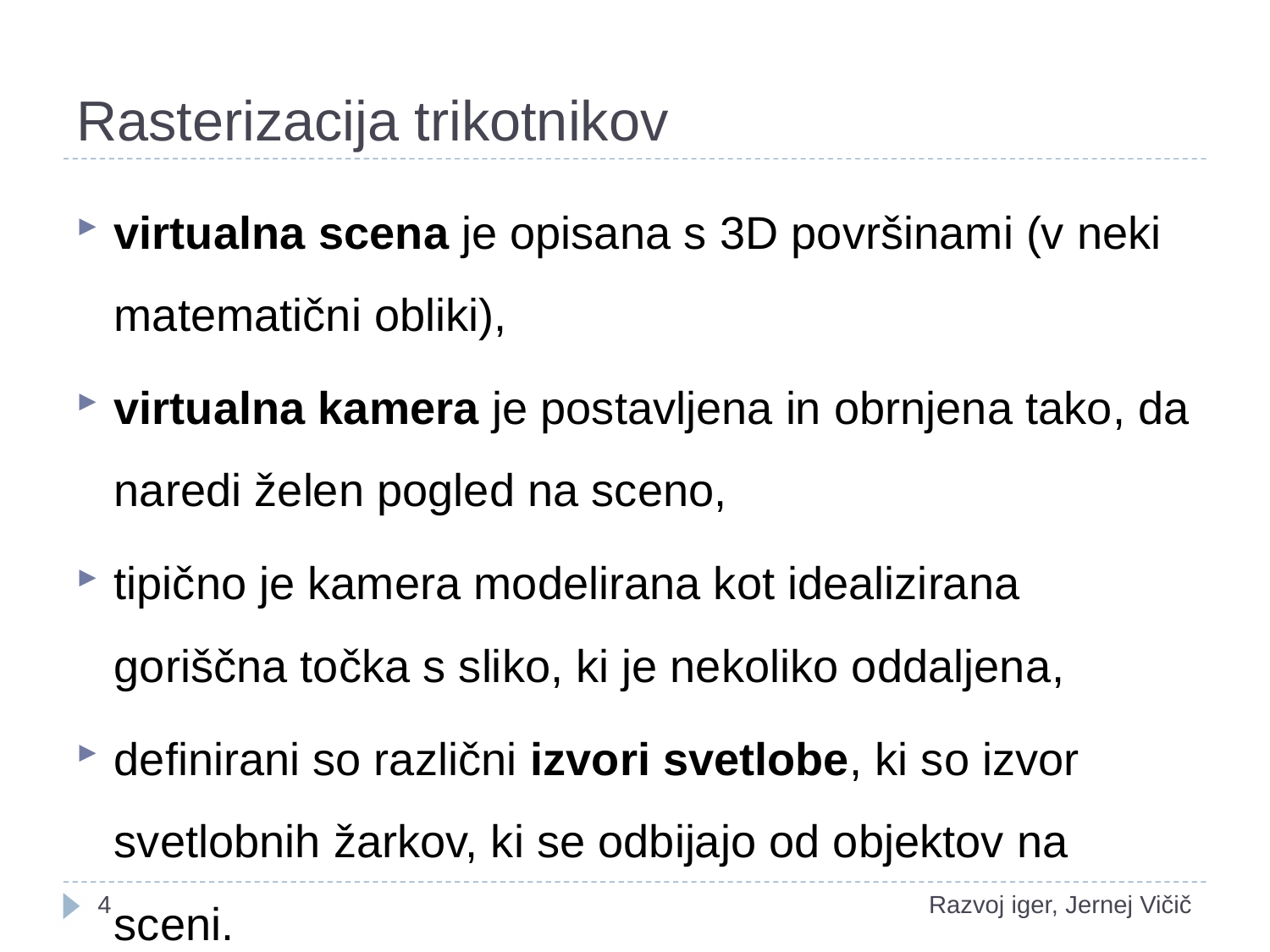

# Rasterizacija trikotnikov
virtualna scena je opisana s 3D površinami (v neki matematični obliki),
virtualna kamera je postavljena in obrnjena tako, da naredi želen pogled na sceno,
tipično je kamera modelirana kot idealizirana goriščna točka s sliko, ki je nekoliko oddaljena,
definirani so različni izvori svetlobe, ki so izvor svetlobnih žarkov, ki se odbijajo od objektov na sceni.
 • Various light sources are defined. These sources provide all the light rays
that will interact with and reflect off the objects in the environment and
eventually find their way onto the image-sensing surface of the virtual
camera.
• The visual properties of the surfaces in the scene are described. This defines
how light should interact with each surface.
• For each pixel within the imaging rectangle, the rendering engine calculates
the color and intensity of the light ray(s) converging on the virtual
camera’s focal point through that pixel. This is known as solving the rendering
equation (also called the shading equation).
4
Razvoj iger, Jernej Vičič